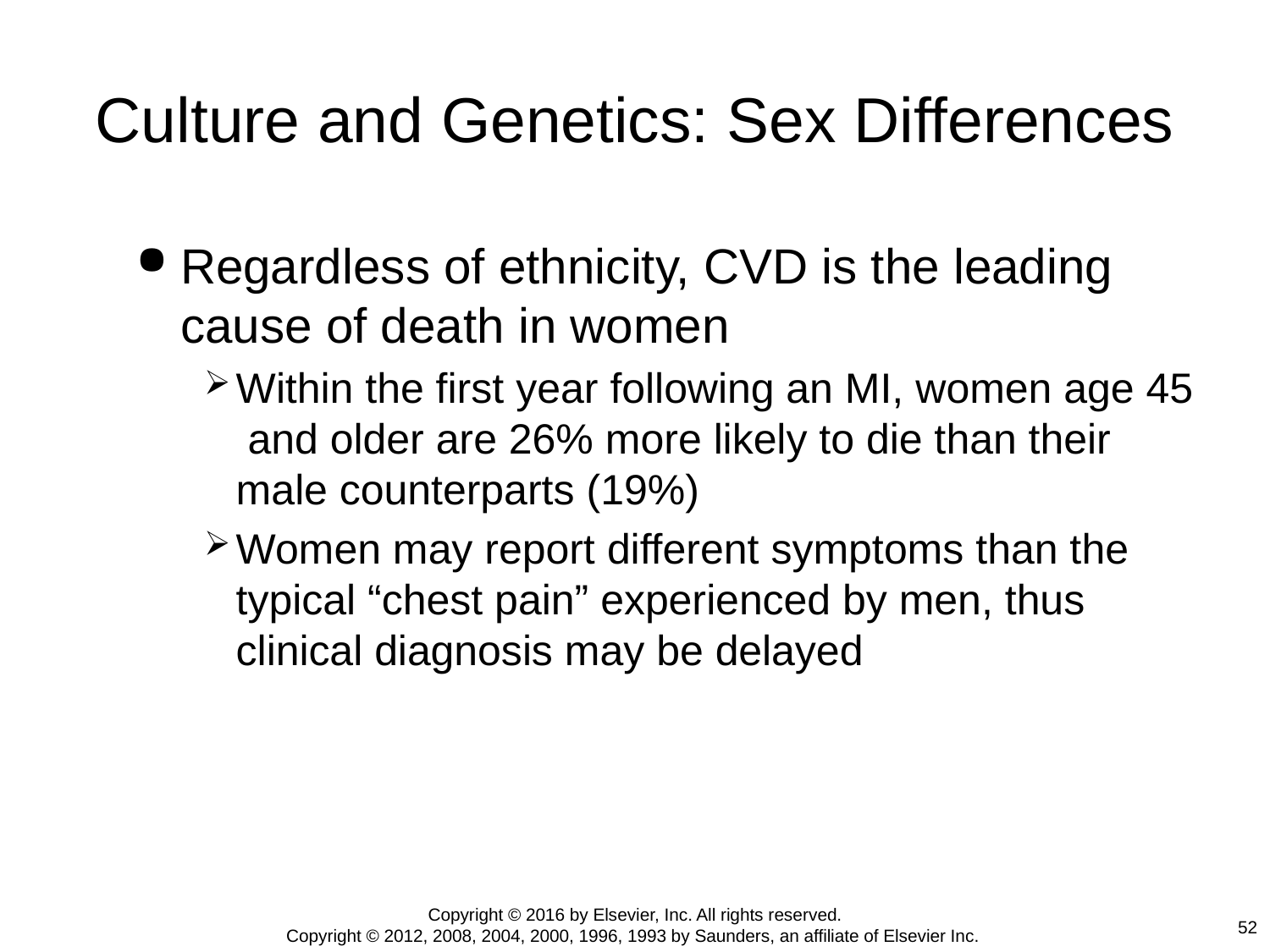

# Culture and Genetics: Sex Differences
Regardless of ethnicity, CVD is the leading cause of death in women
Within the first year following an MI, women age 45  and older are 26% more likely to die than their male counterparts (19%)
Women may report different symptoms than the typical “chest pain” experienced by men, thus clinical diagnosis may be delayed
Copyright © 2016 by Elsevier, Inc. All rights reserved.
Copyright © 2012, 2008, 2004, 2000, 1996, 1993 by Saunders, an affiliate of Elsevier Inc.
52